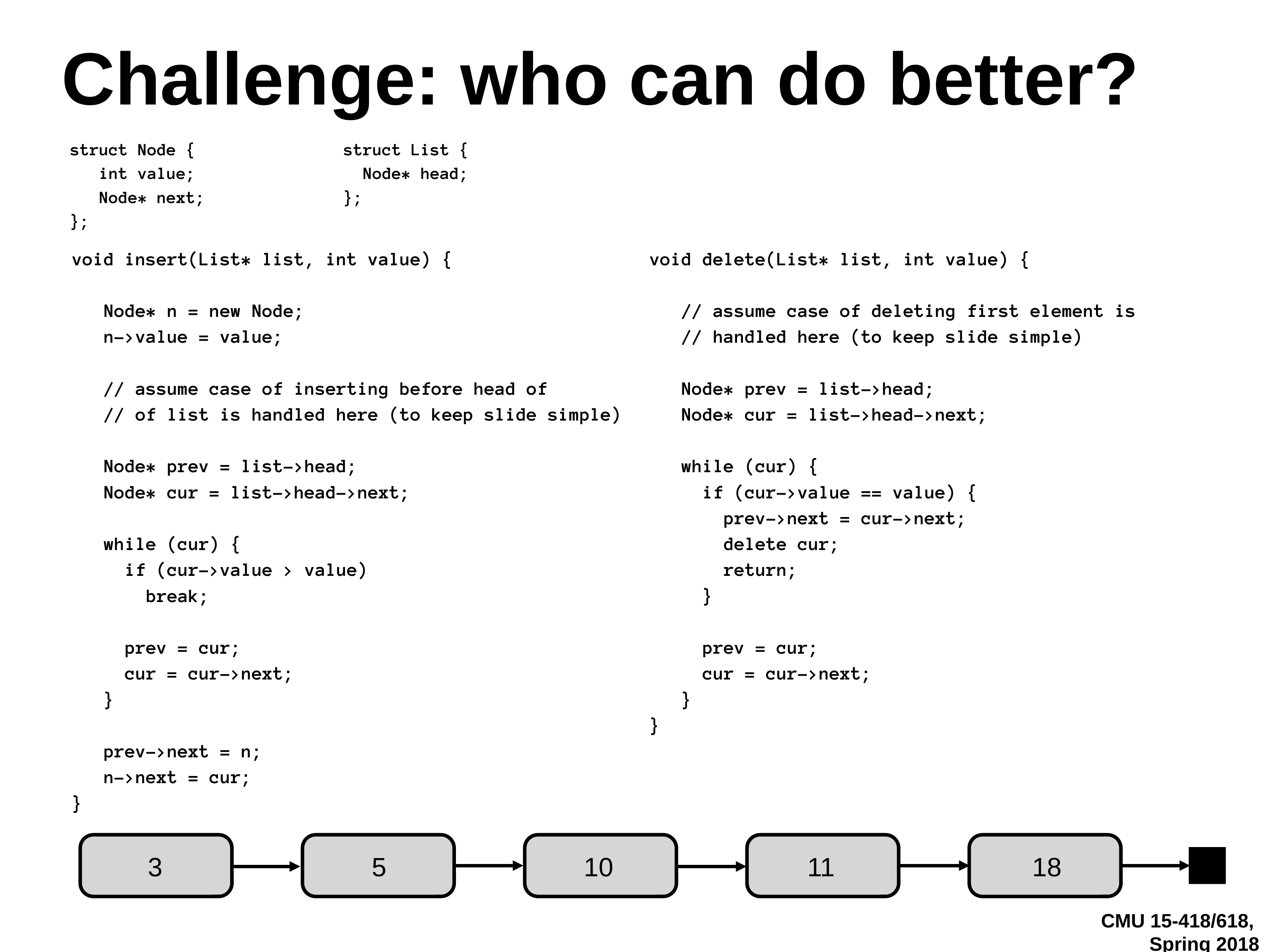

# Challenge: who can do better?
struct Node {
   int value;
   Node* next;
};
struct List {
  Node* head;
};
void insert(List* list, int value) {

   Node* n = new Node;
   n->value = value;

   // assume case of inserting before head of
   // of list is handled here (to keep slide simple)

   Node* prev = list->head;
   Node* cur = list->head->next;

   while (cur) {
     if (cur->value > value)
       break;

     prev = cur;
     cur = cur->next;
   }

   prev->next = n;
   n->next = cur;
}
void delete(List* list, int value) {

   // assume case of deleting first element is
   // handled here (to keep slide simple)

   Node* prev = list->head;
   Node* cur = list->head->next;

   while (cur) {
     if (cur->value == value) {
       prev->next = cur->next;
       delete cur;
       return;
     }

     prev = cur;
     cur = cur->next;
   }
}

3
5
10
11
18